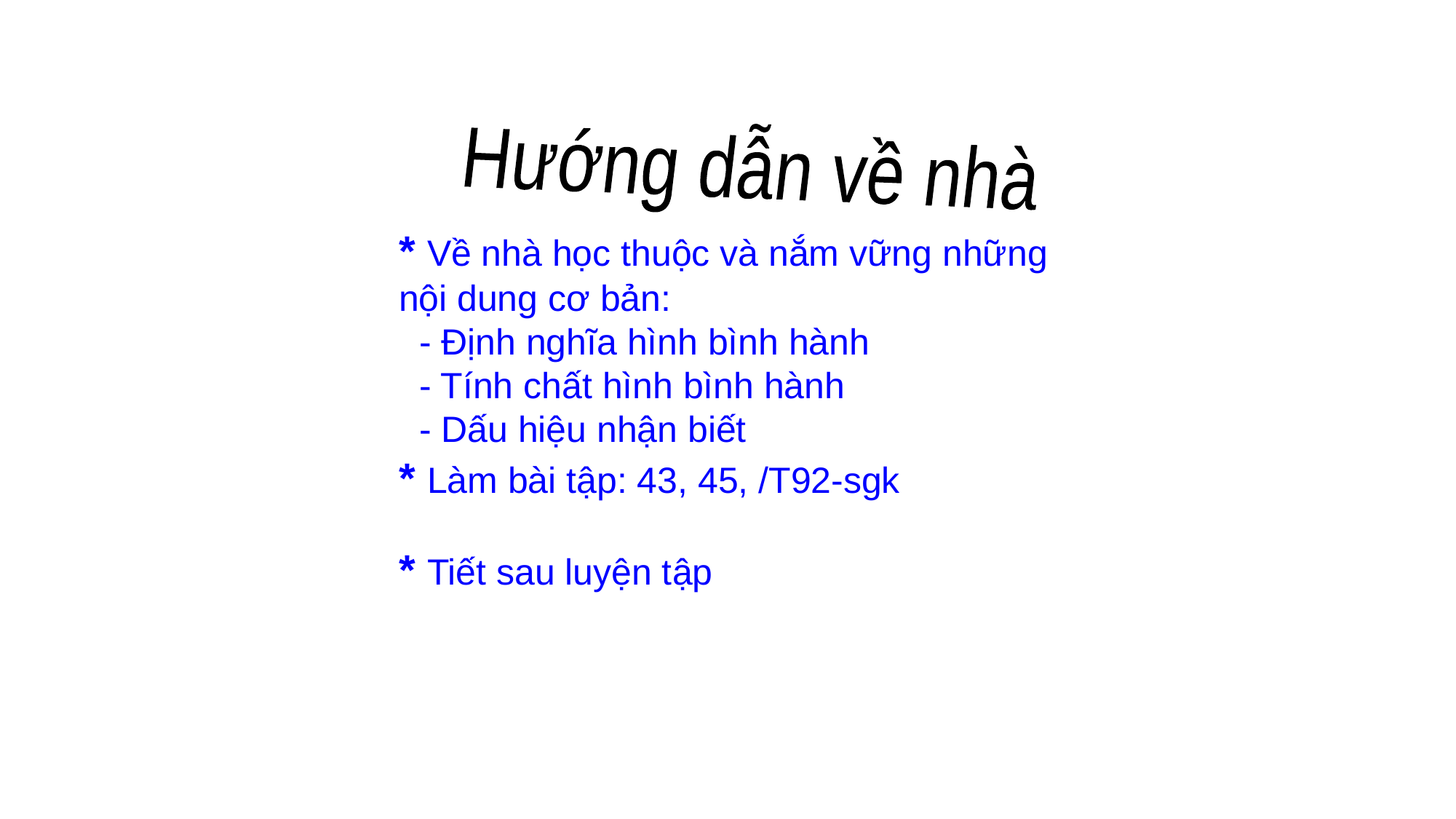

Hướng dẫn về nhà
* Về nhà học thuộc và nắm vững những nội dung cơ bản:
  - Định nghĩa hình bình hành
  - Tính chất hình bình hành
  - Dấu hiệu nhận biết
* Làm bài tập: 43, 45, /T92-sgk
* Tiết sau luyện tập